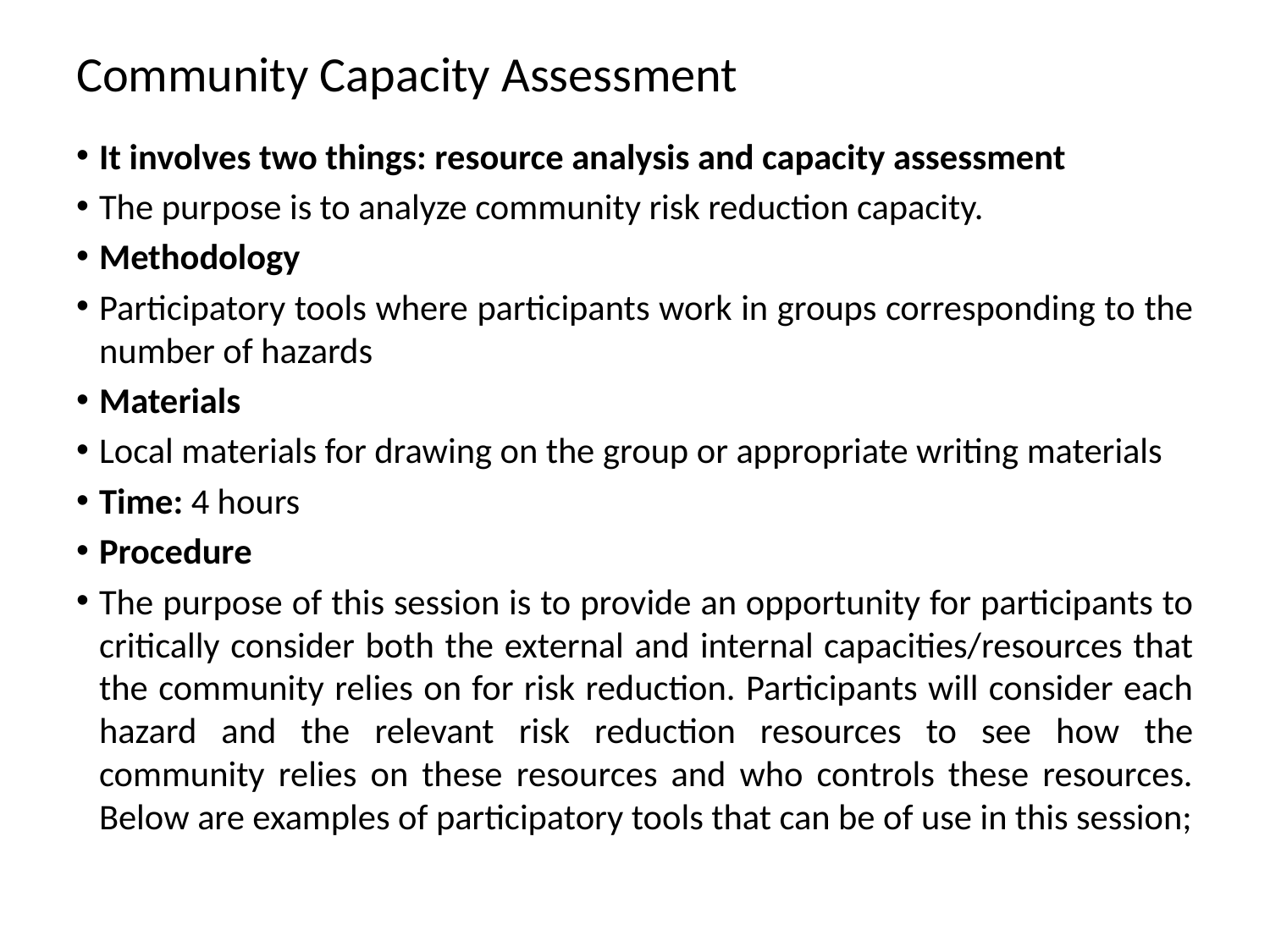

# Community Capacity Assessment
It involves two things: resource analysis and capacity assessment
The purpose is to analyze community risk reduction capacity.
Methodology
Participatory tools where participants work in groups corresponding to the number of hazards
Materials
Local materials for drawing on the group or appropriate writing materials
Time: 4 hours
Procedure
The purpose of this session is to provide an opportunity for participants to critically consider both the external and internal capacities/resources that the community relies on for risk reduction. Participants will consider each hazard and the relevant risk reduction resources to see how the community relies on these resources and who controls these resources. Below are examples of participatory tools that can be of use in this session;